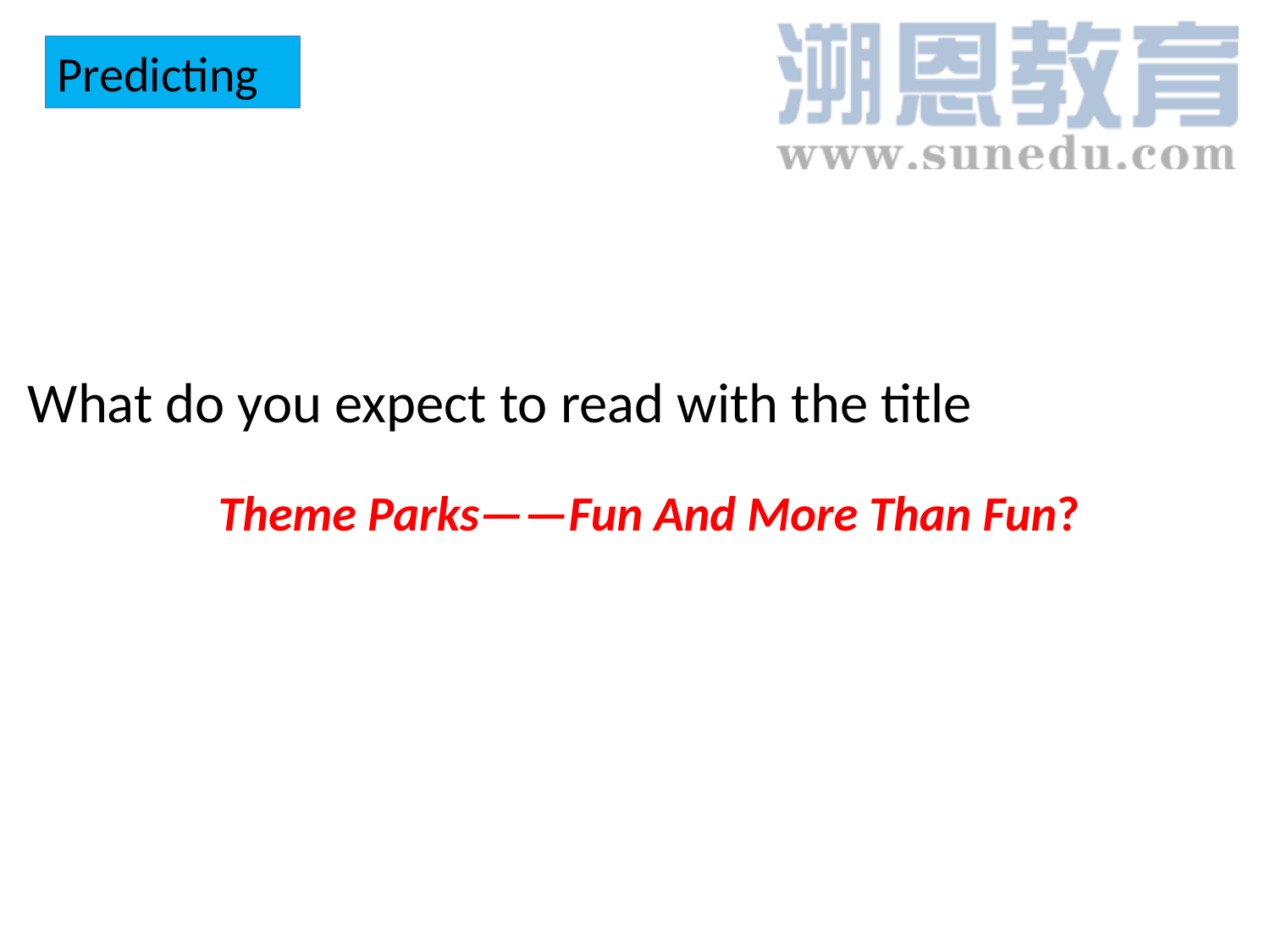

Predicting
What do you expect to read with the title
                 Theme Parks——Fun And More Than Fun?